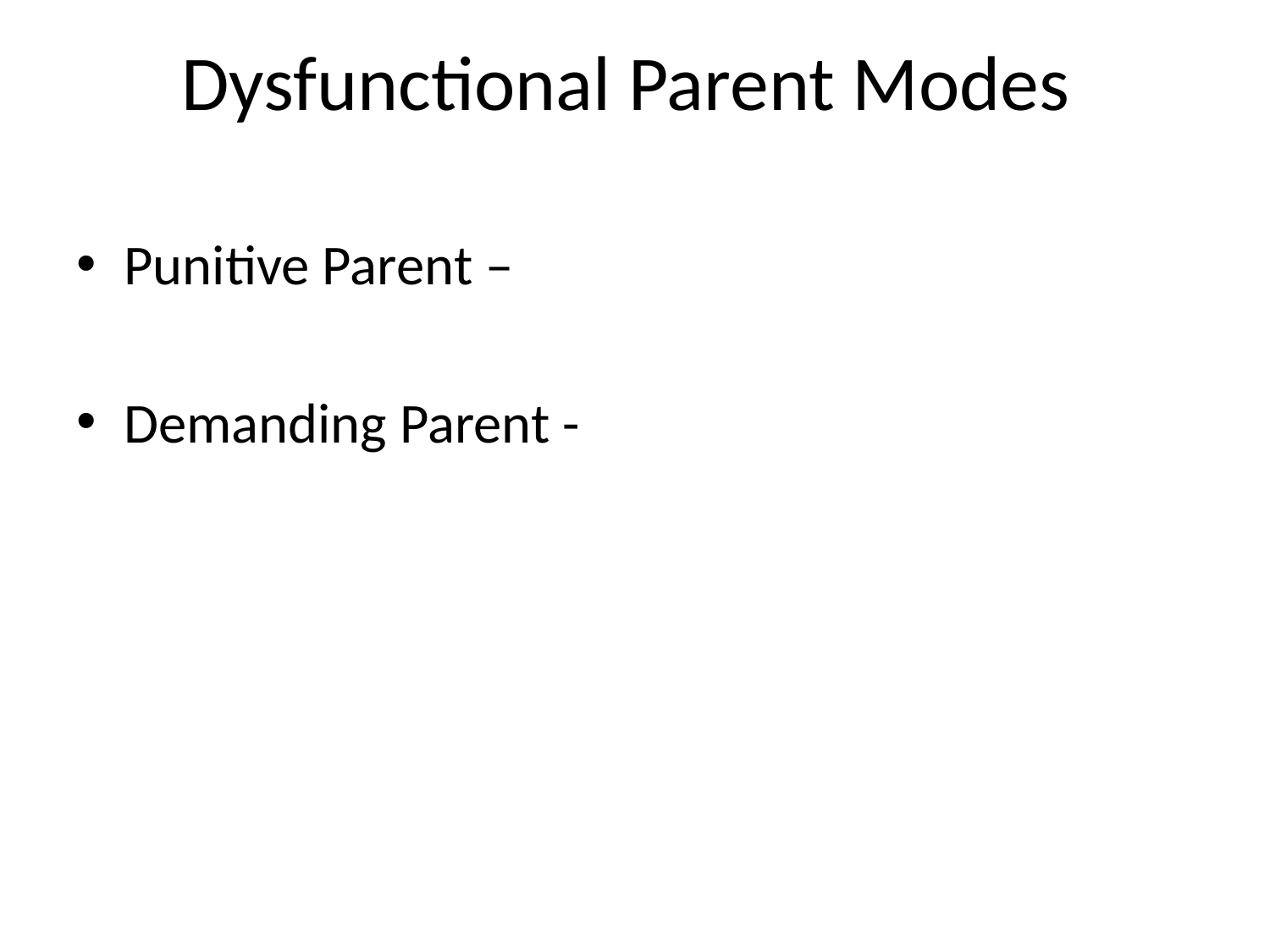

# Dysfunctional Parent Modes
Punitive Parent –

Demanding Parent -